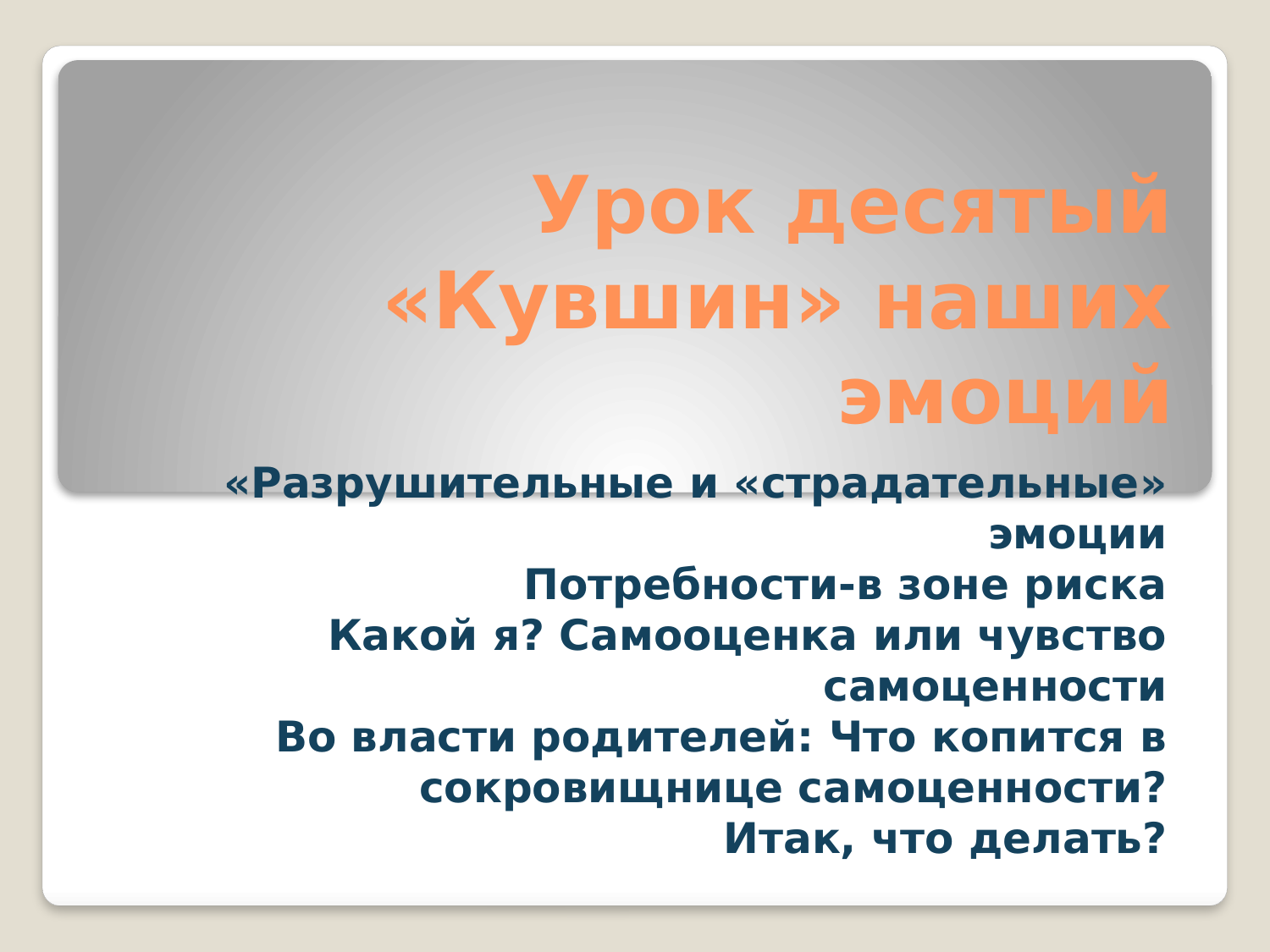

# Урок десятый «Кувшин» наших эмоций
«Разрушительные и «страдательные» эмоции
Потребности-в зоне риска
Какой я? Самооценка или чувство самоценности
Во власти родителей: Что копится в сокровищнице самоценности?
Итак, что делать?